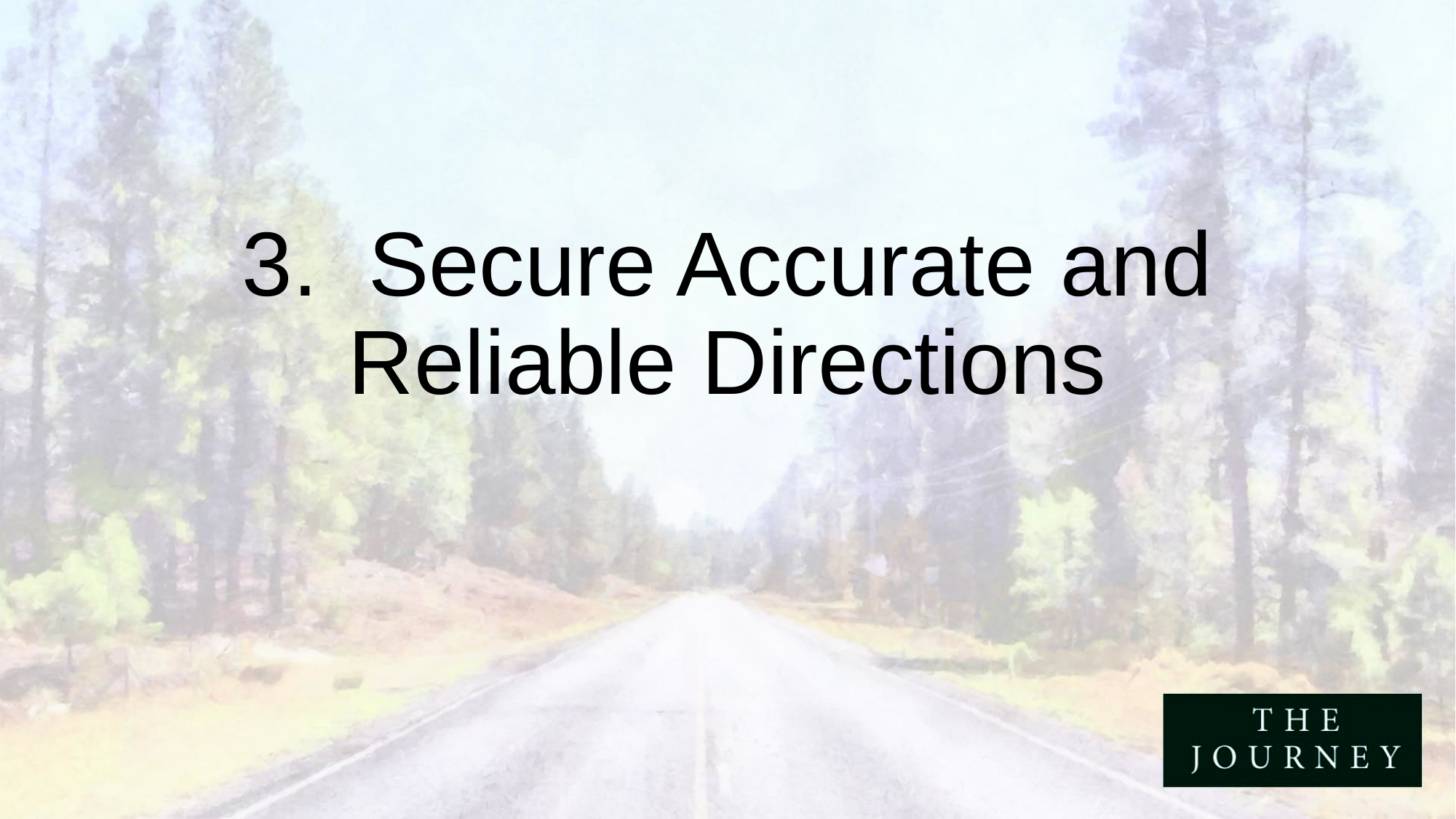

# 3.  Secure Accurate and Reliable Directions